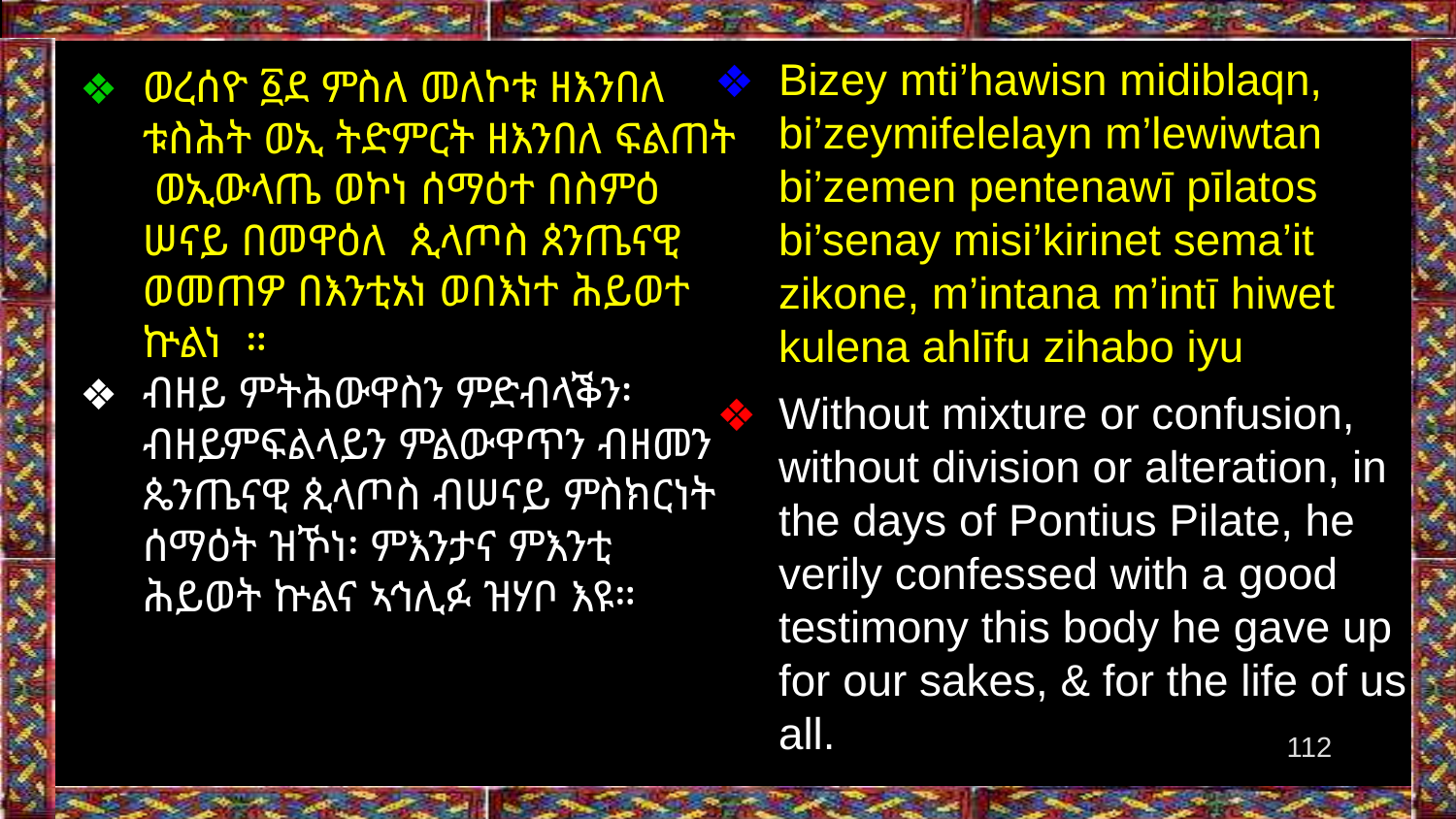

Bizey mti’hawisn midiblaqn, bi’zeymifelelayn m’lewiwtan bi’zemen pentenawī pīlatos bi’senay misi’kirinet sema’it zikone, m’intana m’intī hiwet kulena ahlīfu zihabo iyu
Without mixture or confusion, without division or alteration, in the days of Pontius Pilate, he verily confessed with a good testimony this body he gave up for our sakes, & for the life of us all.
ወረሰዮ ፩ደ ምስለ መለኮቱ ዘእንበለ ቱስሕት ወኢ ትድምርት ዘእንበለ ፍልጠት  ወኢውላጤ ወኮነ ሰማዕተ በስምዕ ሠናይ በመዋዕለ  ጲላጦስ ጰንጤናዊ  ወመጠዎ በእንቲአነ ወበእነተ ሕይወተ  ኵልነ  ።
ብዘይ ምትሕውዋስን ምድብላቕን፡ ብዘይምፍልላይን ምልውዋጥን ብዘመን ጴንጤናዊ ጲላጦስ ብሠናይ ምስክርነት ሰማዕት ዝኾነ፡ ምእንታና ምእንቲ ሕይወት ኵልና ኣኅሊፉ ዝሃቦ እዩ።
112